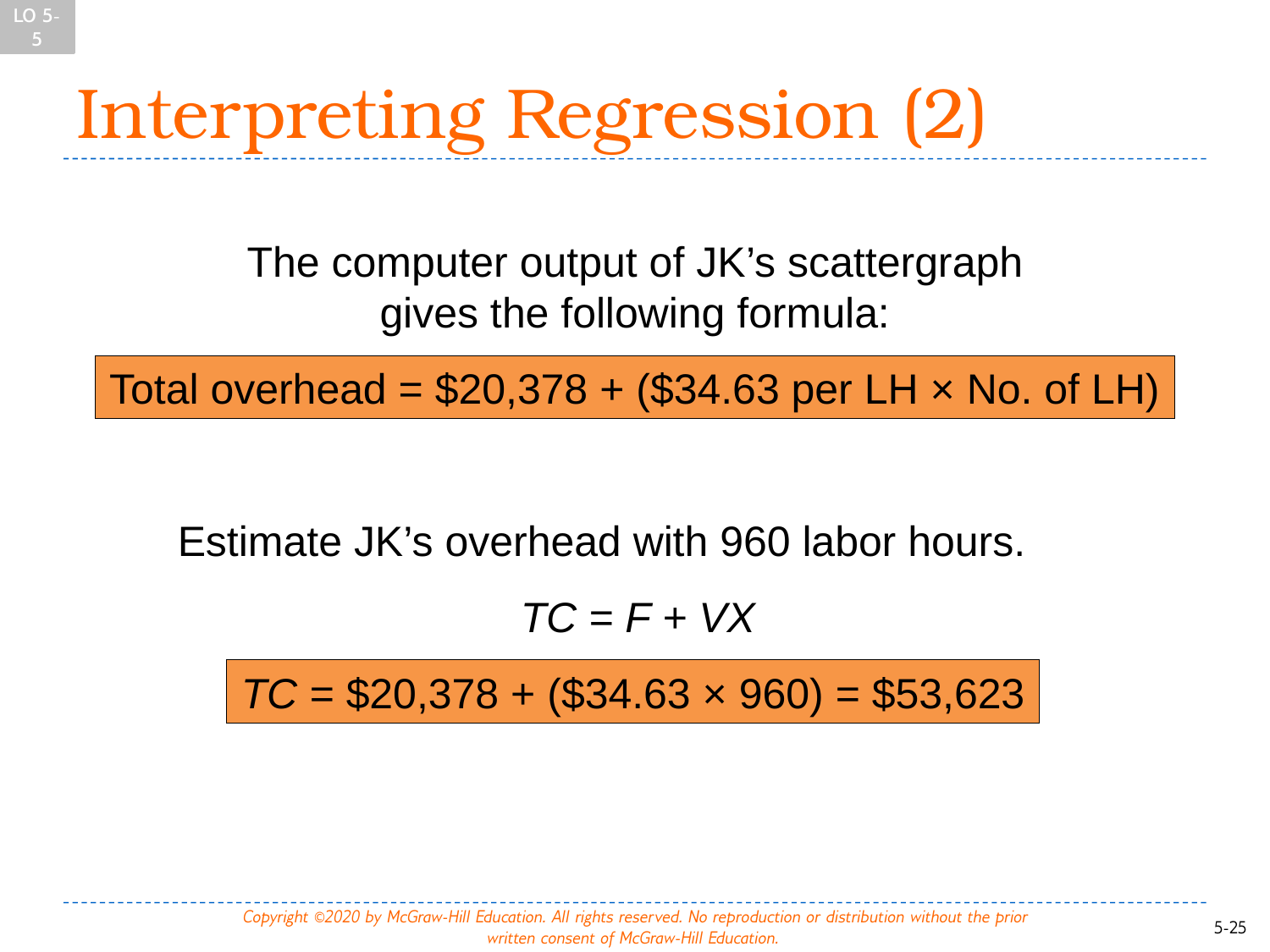

LO 5-5
# Interpreting Regression (2)
The computer output of JK’s scattergraph
gives the following formula:
Total overhead = $20,378 + ($34.63 per LH × No. of LH)
Estimate JK’s overhead with 960 labor hours.
TC = F + VX
TC = $20,378 + ($34.63 × 960) = $53,623